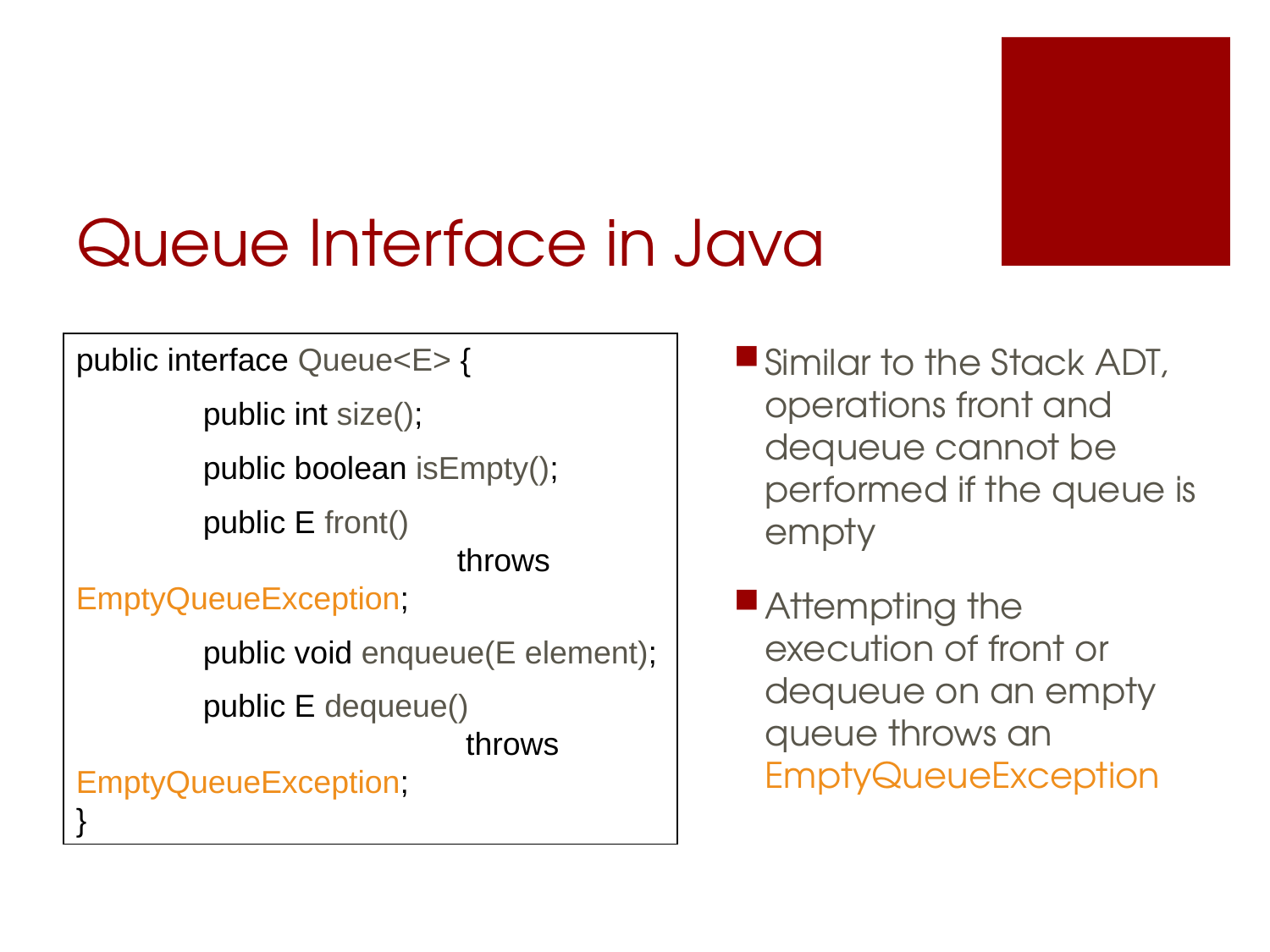

# Queue Interface in Java
public interface Queue<E> {
	public int size();
	public boolean isEmpty();
	public E front()
			throws EmptyQueueException;
	public void enqueue(E element);
	public E dequeue()
			 throws EmptyQueueException;
}
Similar to the Stack ADT, operations front and dequeue cannot be performed if the queue is empty
Attempting the execution of front or dequeue on an empty queue throws an EmptyQueueException